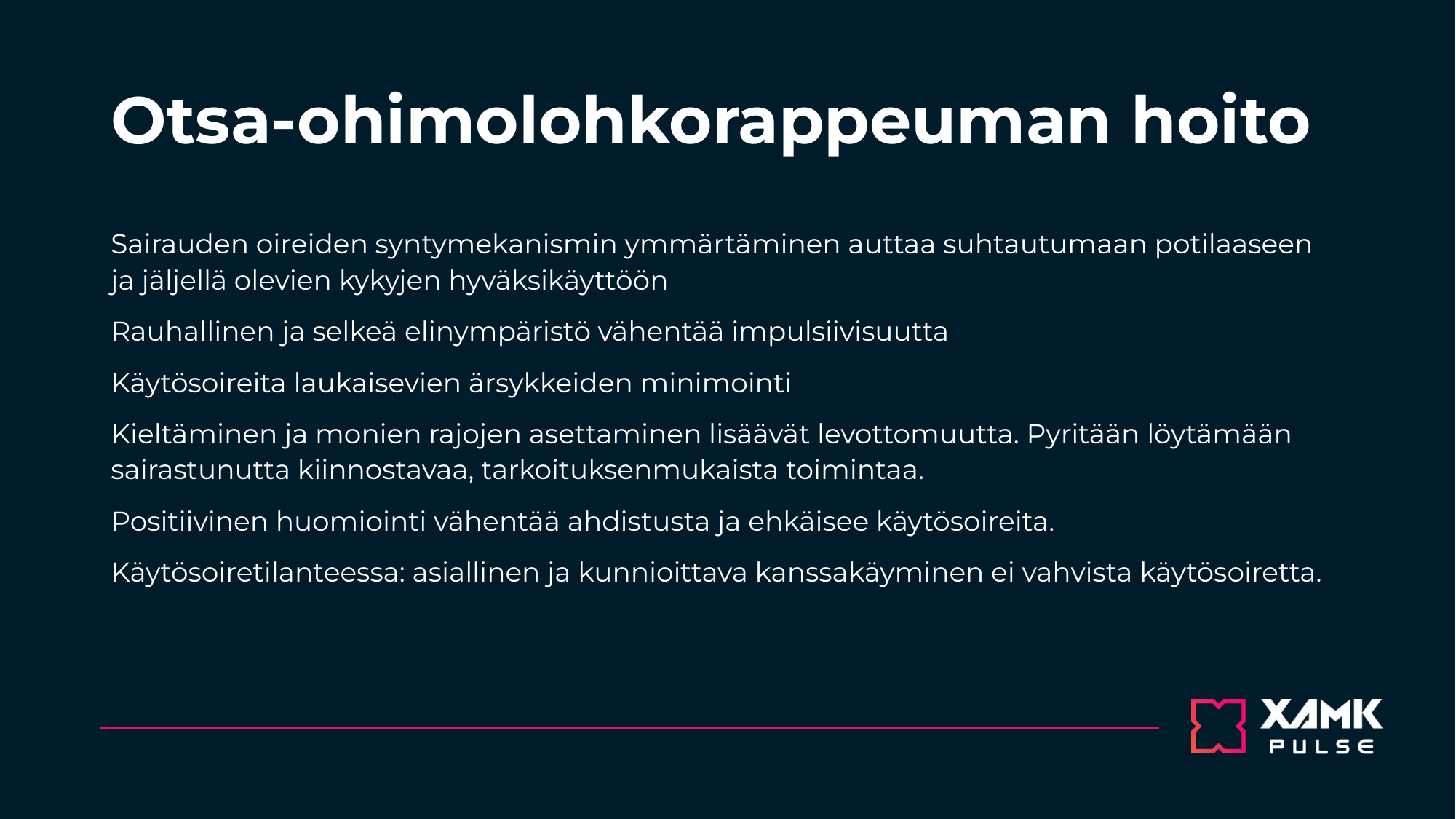

# Otsa-ohimolohkorappeuman hoito
Sairauden oireiden syntymekanismin ymmärtäminen auttaa suhtautumaan potilaaseen ja jäljellä olevien kykyjen hyväksikäyttöön
Rauhallinen ja selkeä elinympäristö vähentää impulsiivisuutta
Käytösoireita laukaisevien ärsykkeiden minimointi
Kieltäminen ja monien rajojen asettaminen lisäävät levottomuutta. Pyritään löytämään sairastunutta kiinnostavaa, tarkoituksenmukaista toimintaa.
Positiivinen huomiointi vähentää ahdistusta ja ehkäisee käytösoireita.
Käytösoiretilanteessa: asiallinen ja kunnioittava kanssakäyminen ei vahvista käytösoiretta.